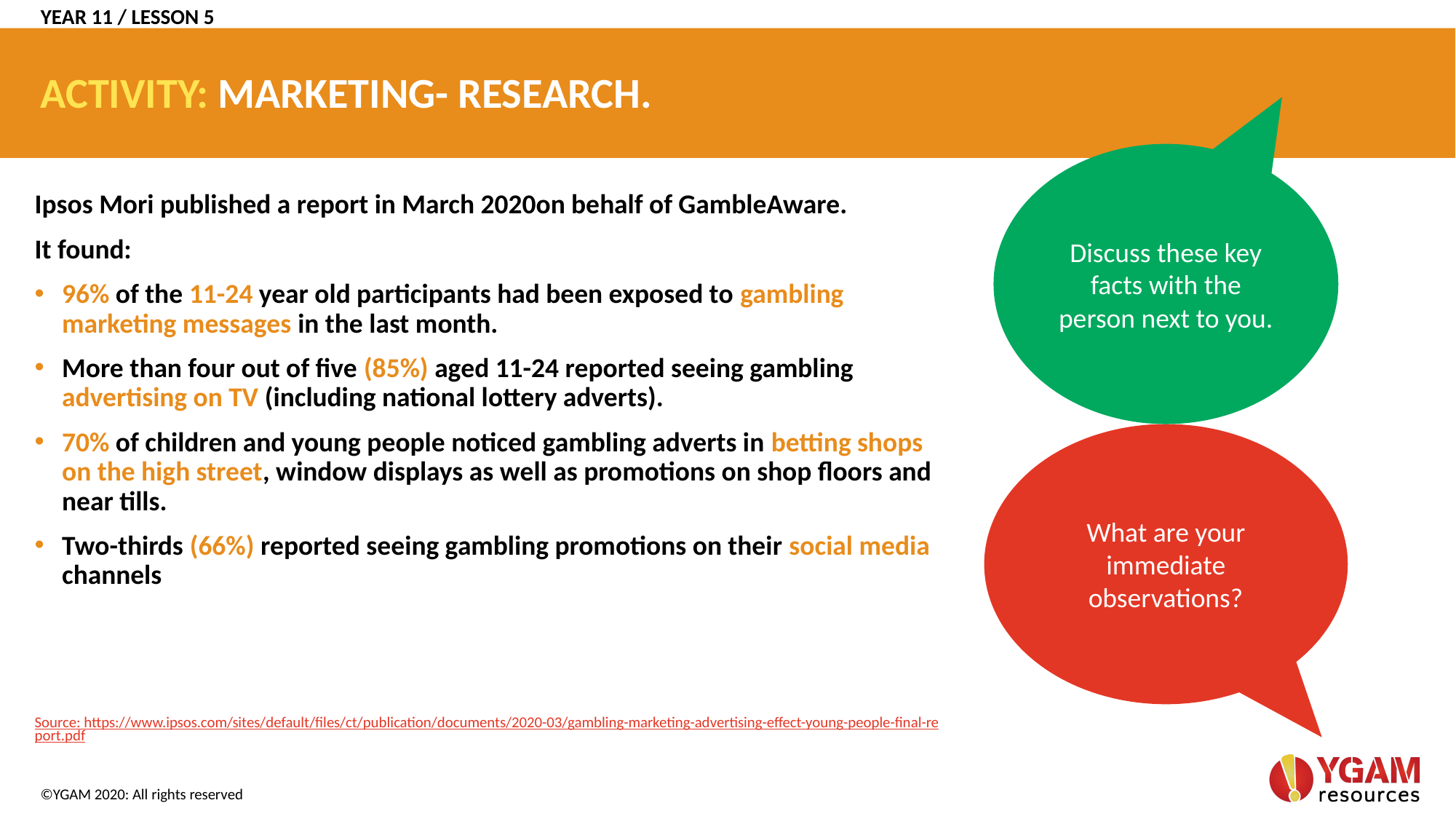

YEAR 11 / LESSON 5
# ACTIVITY: MARKETING- RESEARCH.
Discuss these key facts with the person next to you.
Ipsos Mori published a report in March 2020on behalf of GambleAware.
It found:
96% of the 11-24 year old participants had been exposed to gambling marketing messages in the last month.
More than four out of five (85%) aged 11-24 reported seeing gambling advertising on TV (including national lottery adverts).
70% of children and young people noticed gambling adverts in betting shops on the high street, window displays as well as promotions on shop floors and near tills.
Two-thirds (66%) reported seeing gambling promotions on their social media channels

Source: https://www.ipsos.com/sites/default/files/ct/publication/documents/2020-03/gambling-marketing-advertising-effect-young-people-final-report.pdf
What are your immediate observations?